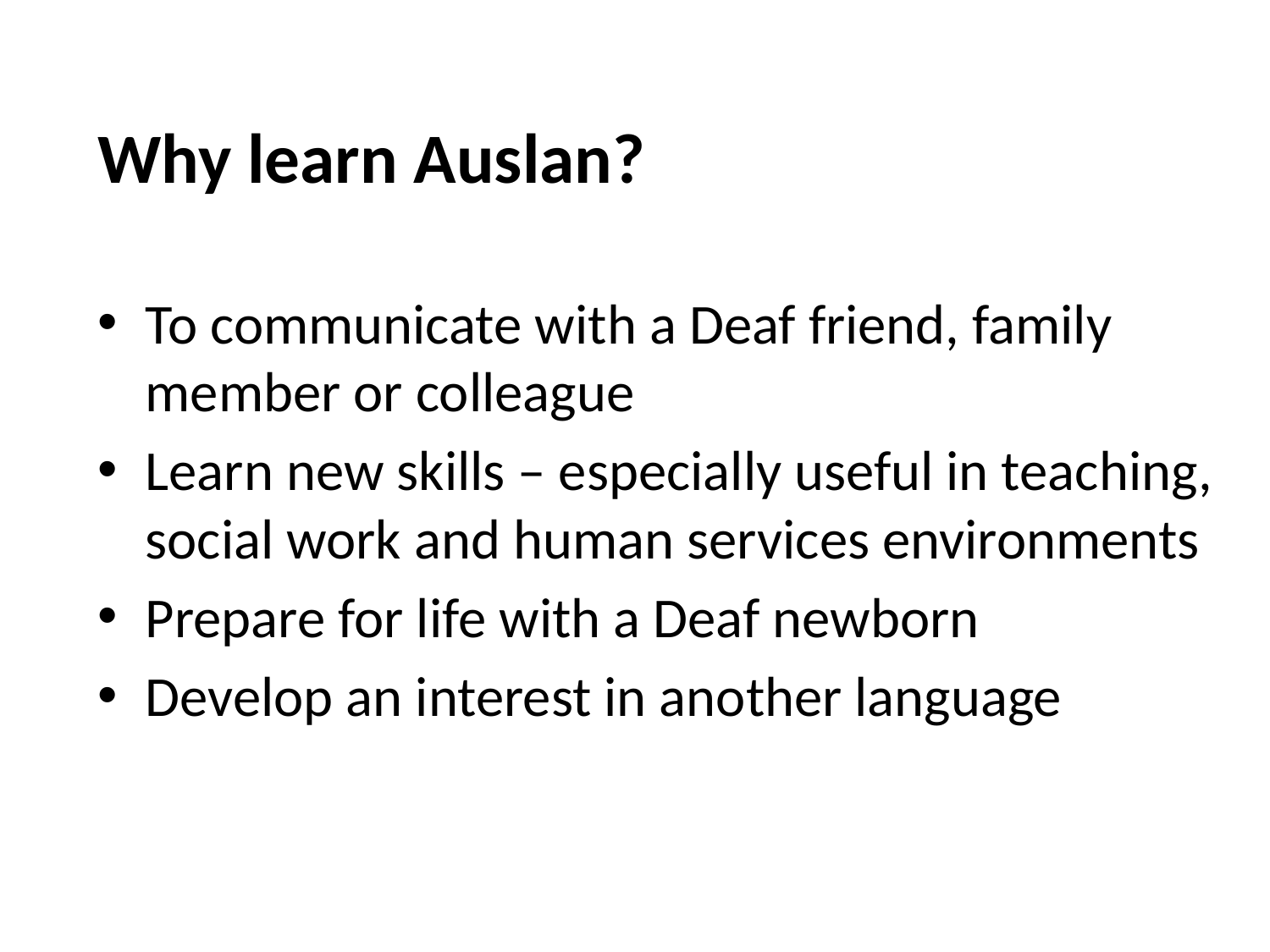

Why learn Auslan?

To communicate with a Deaf friend, family member or colleague
Learn new skills – especially useful in teaching, social work and human services environments
Prepare for life with a Deaf newborn
Develop an interest in another language